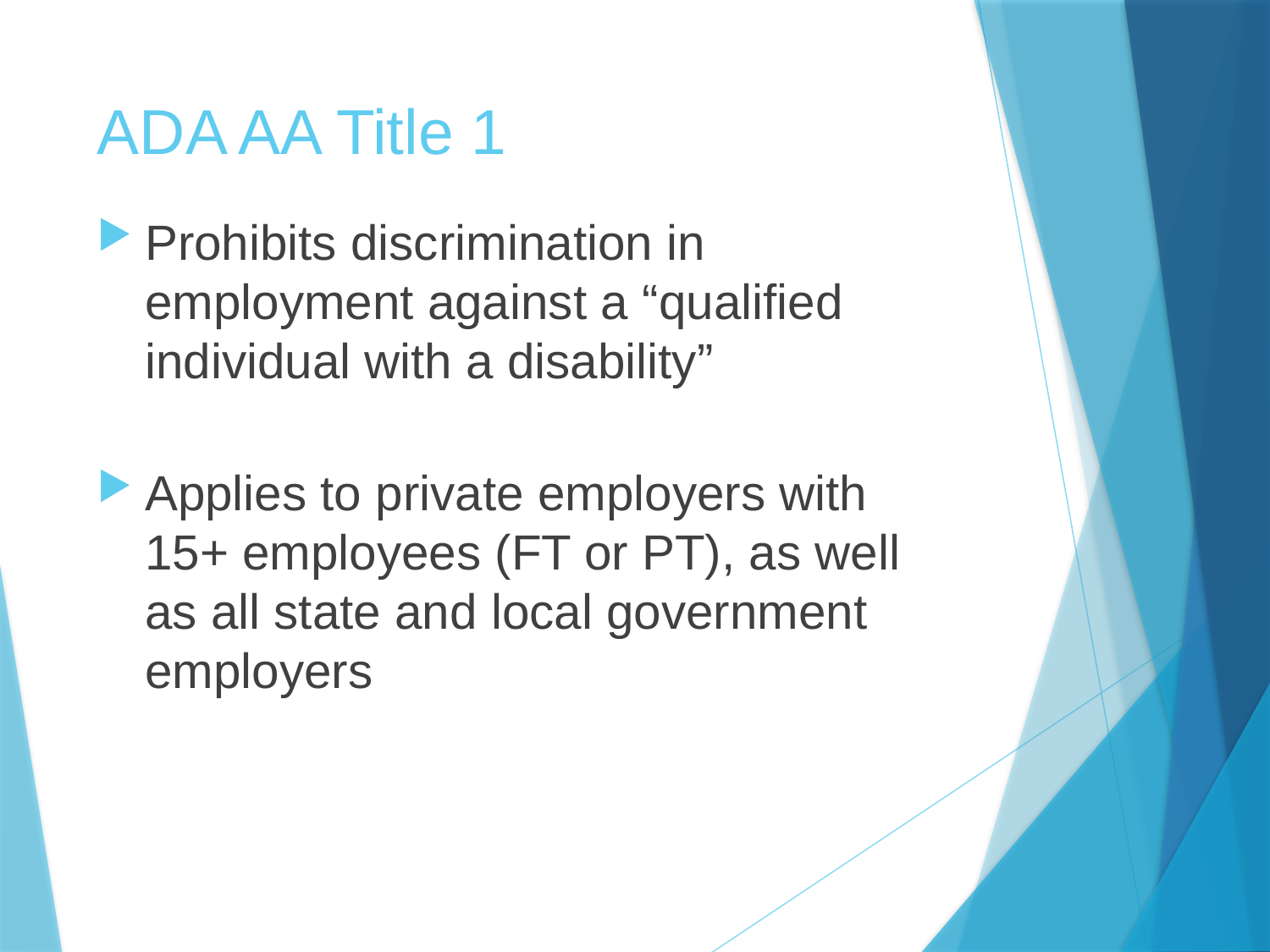

# ADA AA Title 1
Prohibits discrimination in employment against a “qualified individual with a disability”

Applies to private employers with 15+ employees (FT or PT), as well as all state and local government employers